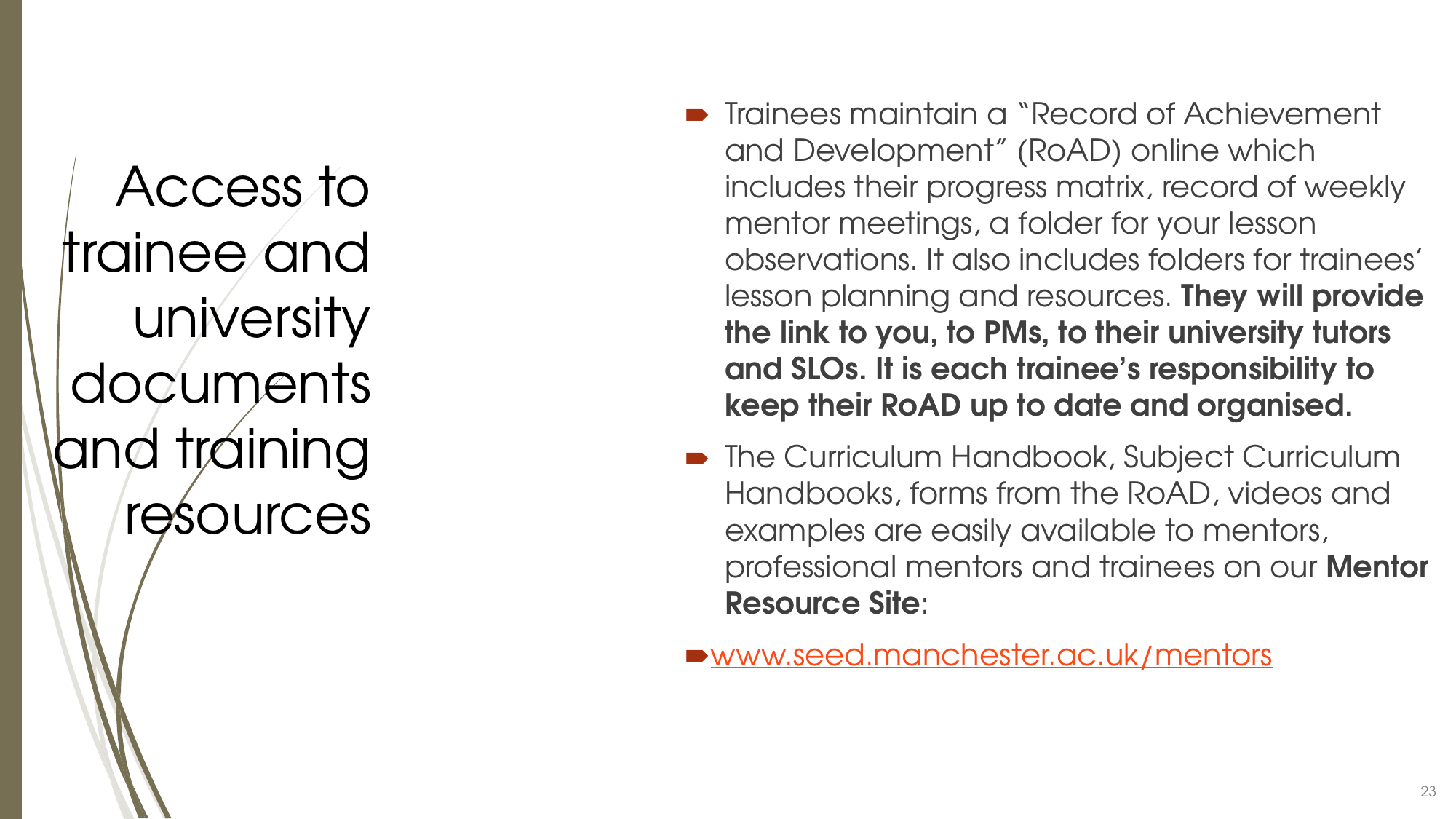

Trainees maintain a “Record of Achievement and Development” (RoAD) online which includes their progress matrix, record of weekly mentor meetings, a folder for your lesson observations. It also includes folders for trainees’ lesson planning and resources. They will provide the link to you, to PMs, to their university tutors and SLOs. It is each trainee’s responsibility to keep their RoAD up to date and organised.
The Curriculum Handbook, Subject Curriculum Handbooks, forms from the RoAD, videos and examples are easily available to mentors, professional mentors and trainees on our Mentor Resource Site:
www.seed.manchester.ac.uk/mentors

Access to trainee and university documents and training resources
23